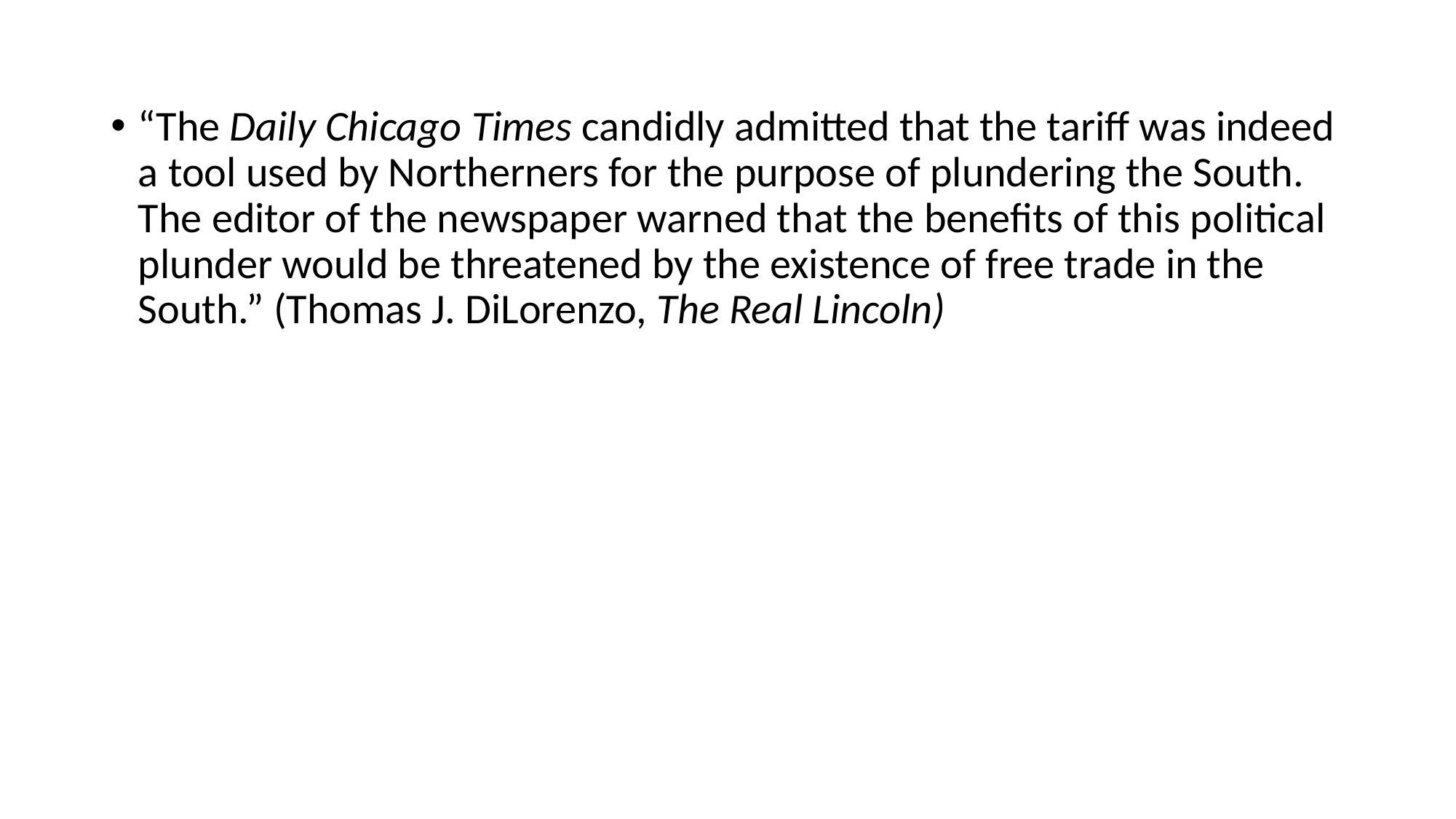

#
“The Daily Chicago Times candidly admitted that the tariff was indeed a tool used by Northerners for the purpose of plundering the South. The editor of the newspaper warned that the benefits of this political plunder would be threatened by the existence of free trade in the South.” (Thomas J. DiLorenzo, The Real Lincoln)